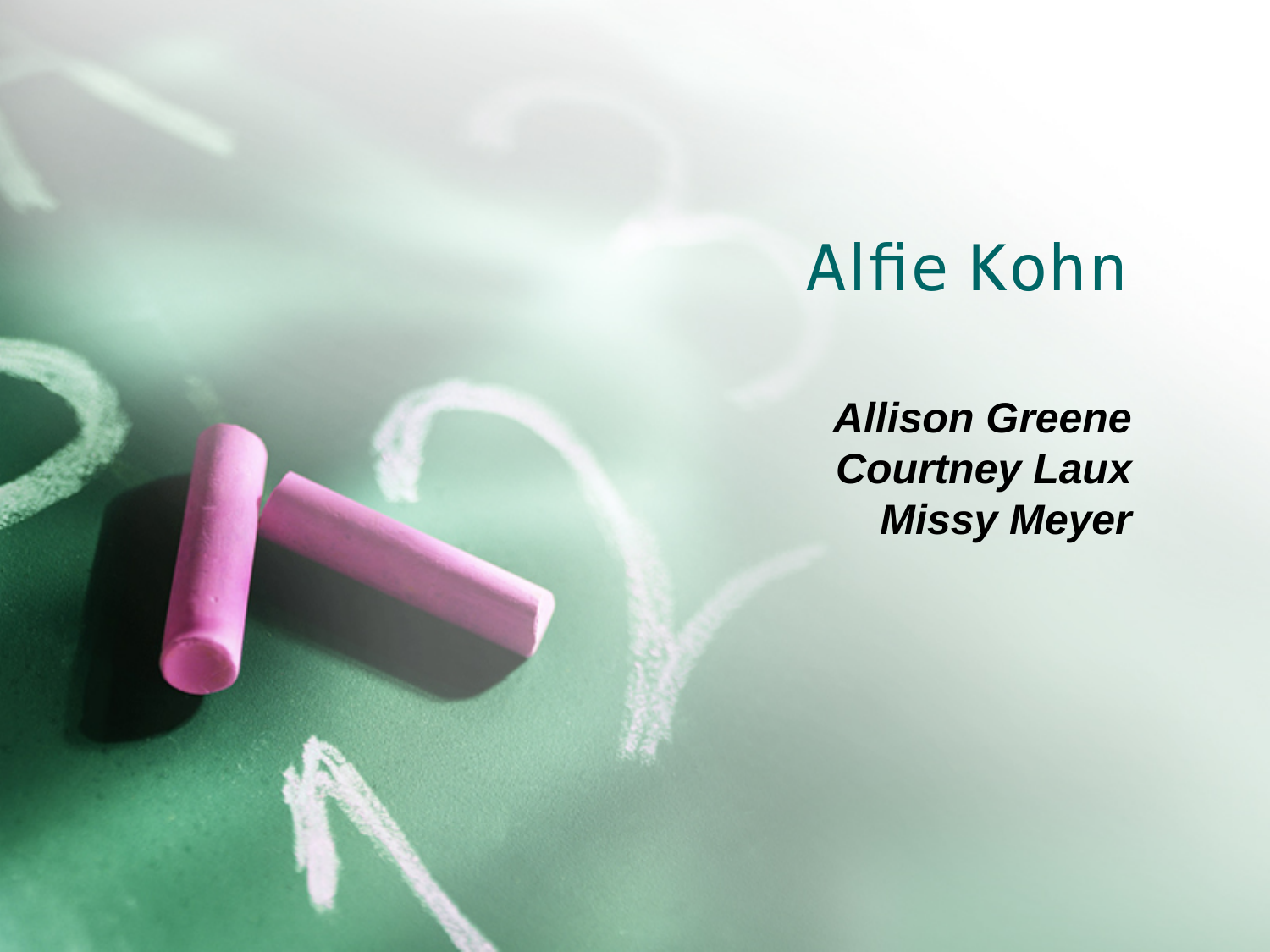

# Alfie Kohn
Allison Greene
Courtney Laux
Missy Meyer